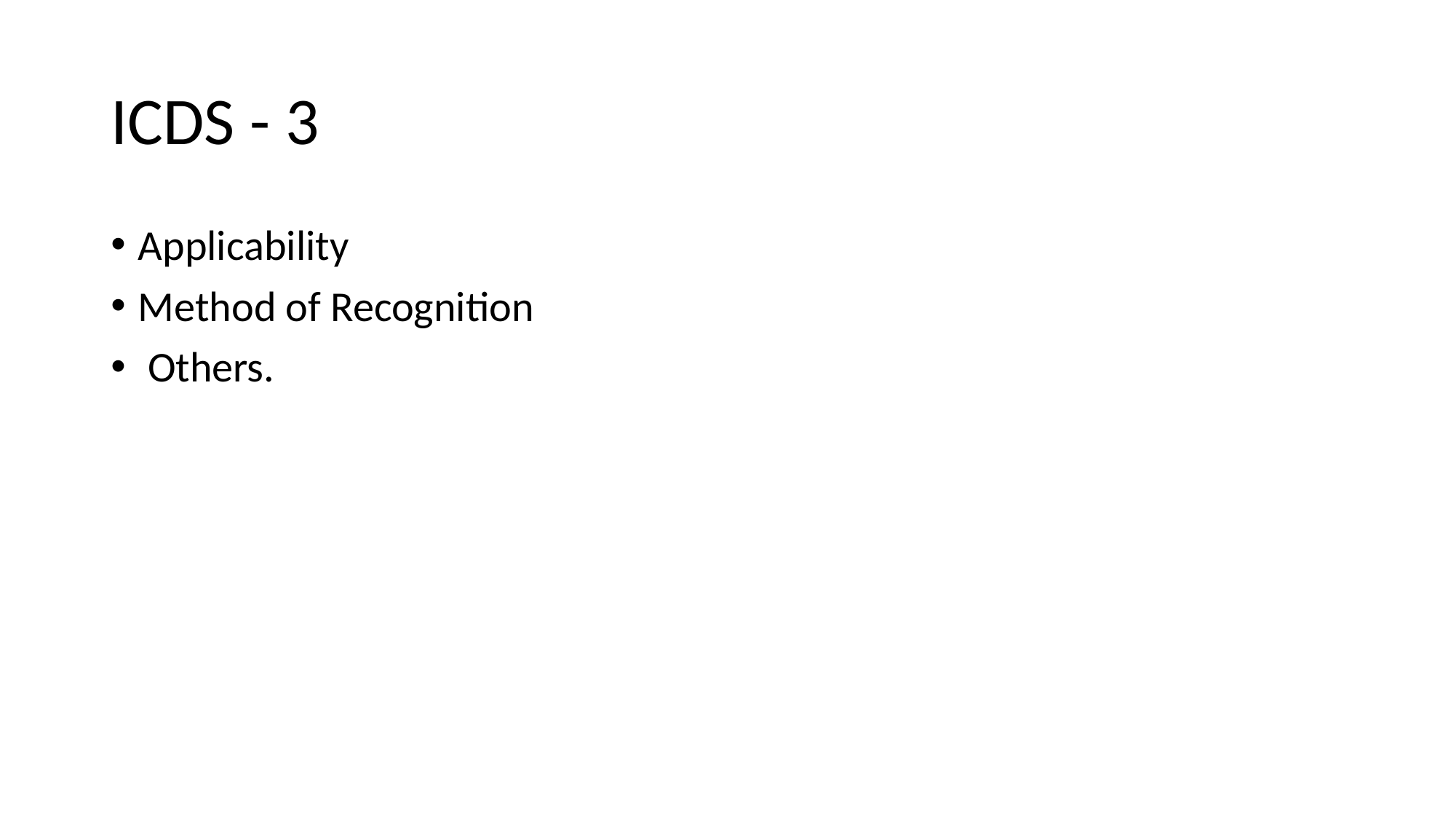

# ICDS - 3
Applicability
Method of Recognition
 Others.